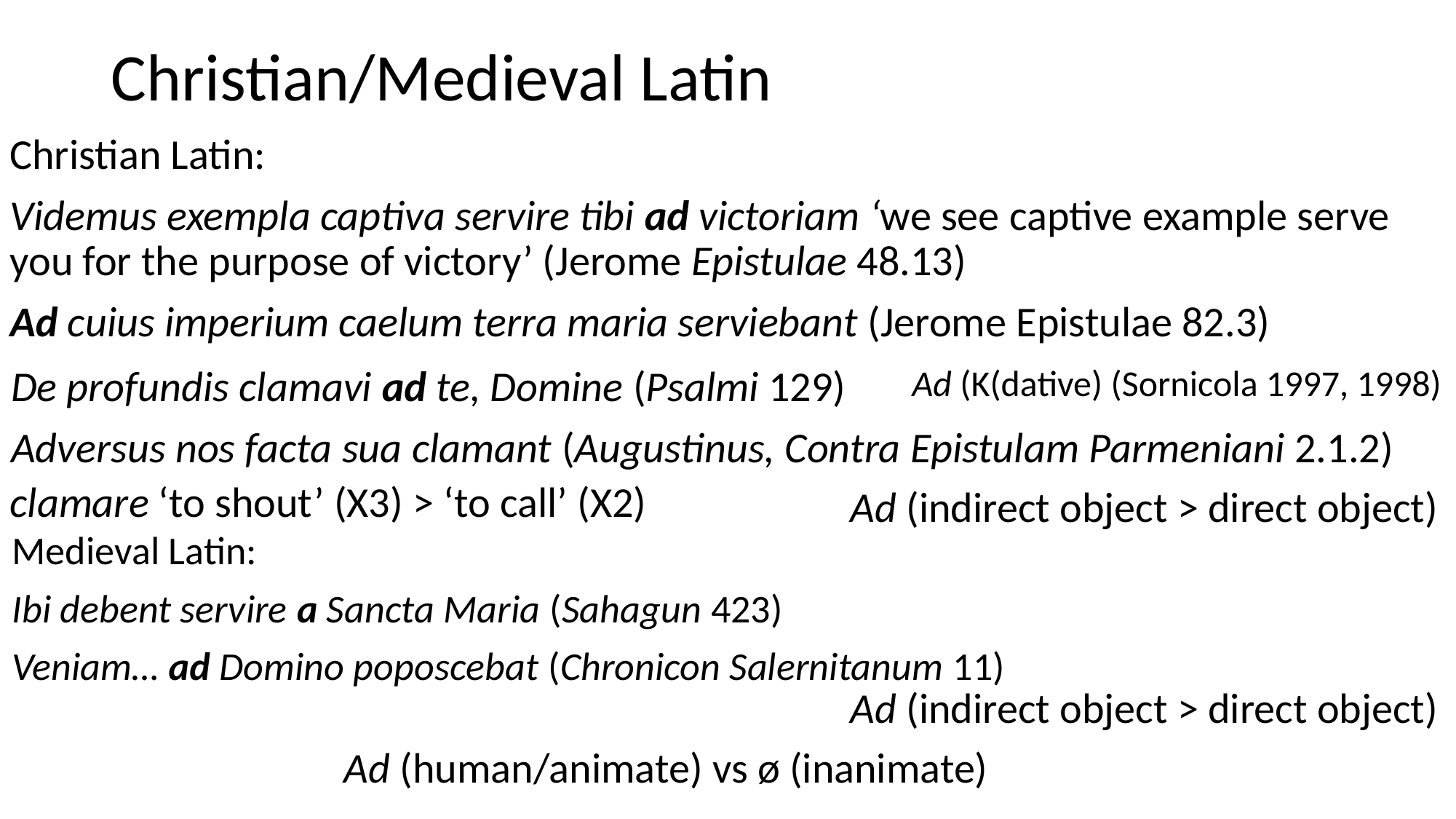

# Christian/Medieval Latin
Christian Latin:
Videmus exempla captiva servire tibi ad victoriam ‘we see captive example serve you for the purpose of victory’ (Jerome Epistulae 48.13)
Ad cuius imperium caelum terra maria serviebant (Jerome Epistulae 82.3)
De profundis clamavi ad te, Domine (Psalmi 129)
Adversus nos facta sua clamant (Augustinus, Contra Epistulam Parmeniani 2.1.2)
Ad (K(dative) (Sornicola 1997, 1998)
clamare ‘to shout’ (X3) > ‘to call’ (X2)
Ad (indirect object > direct object)
Medieval Latin:
Ibi debent servire a Sancta Maria (Sahagun 423)
Veniam… ad Domino poposcebat (Chronicon Salernitanum 11)

Ad (indirect object > direct object)
Ad (human/animate) vs ø (inanimate)